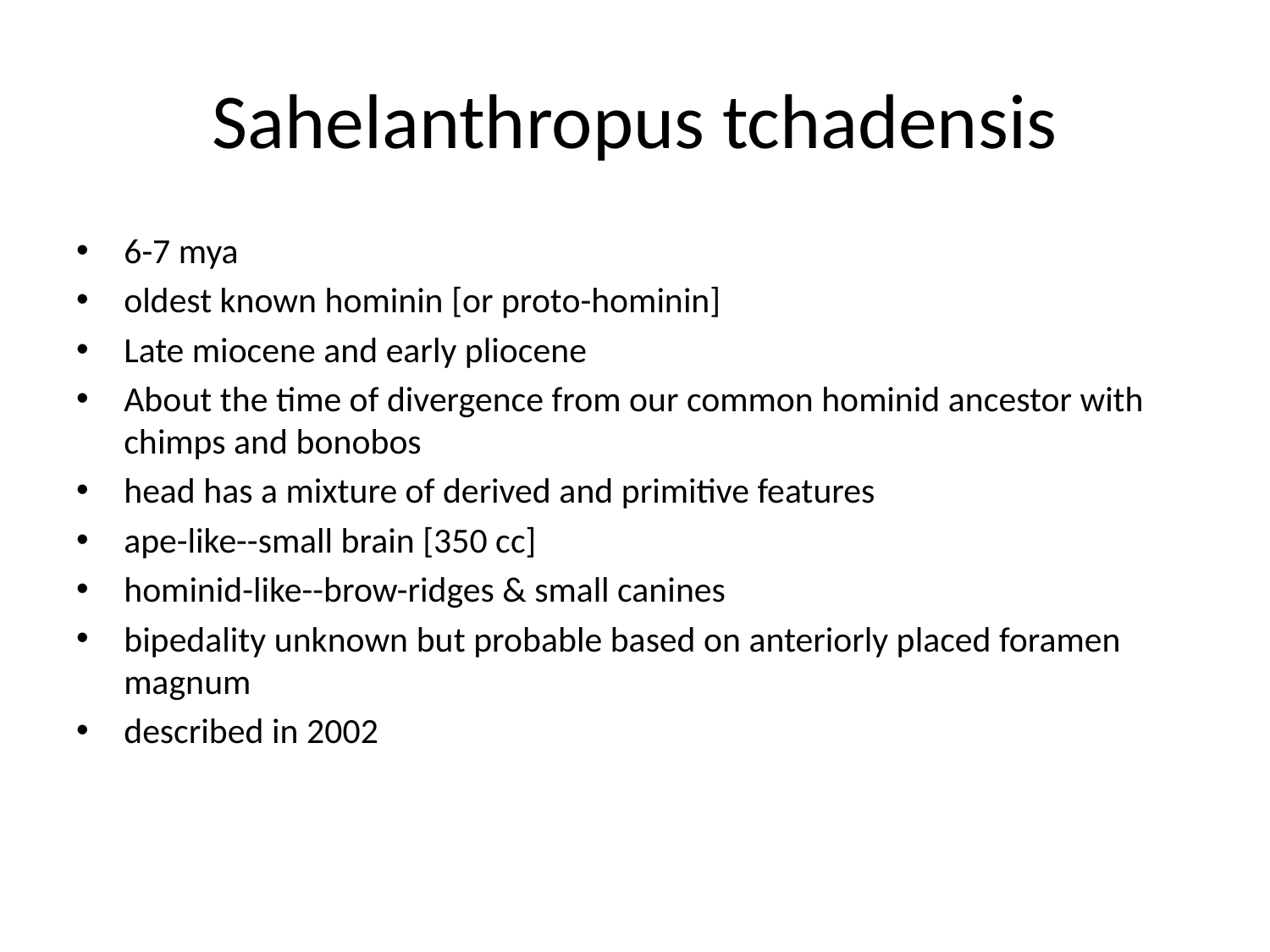

# Sahelanthropus tchadensis
6-7 mya
oldest known hominin [or proto-hominin]
Late miocene and early pliocene
About the time of divergence from our common hominid ancestor with chimps and bonobos
head has a mixture of derived and primitive features
ape-like--small brain [350 cc]
hominid-like--brow-ridges & small canines
bipedality unknown but probable based on anteriorly placed foramen magnum
described in 2002